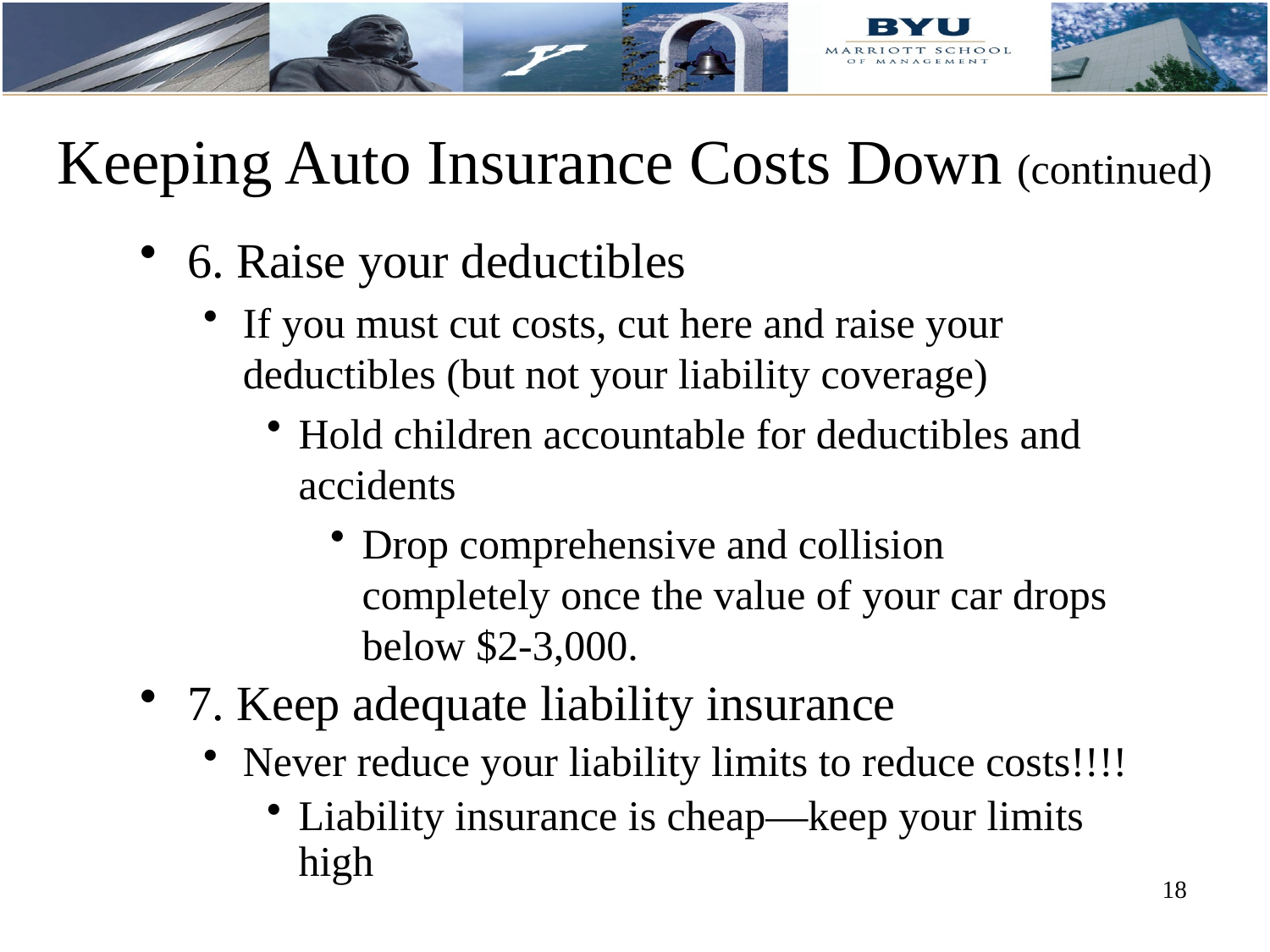

# Keeping Auto Insurance Costs Down (continued)
6. Raise your deductibles
If you must cut costs, cut here and raise your deductibles (but not your liability coverage)
Hold children accountable for deductibles and accidents
Drop comprehensive and collision completely once the value of your car drops below $2-3,000.
7. Keep adequate liability insurance
Never reduce your liability limits to reduce costs!!!!
Liability insurance is cheap—keep your limits high